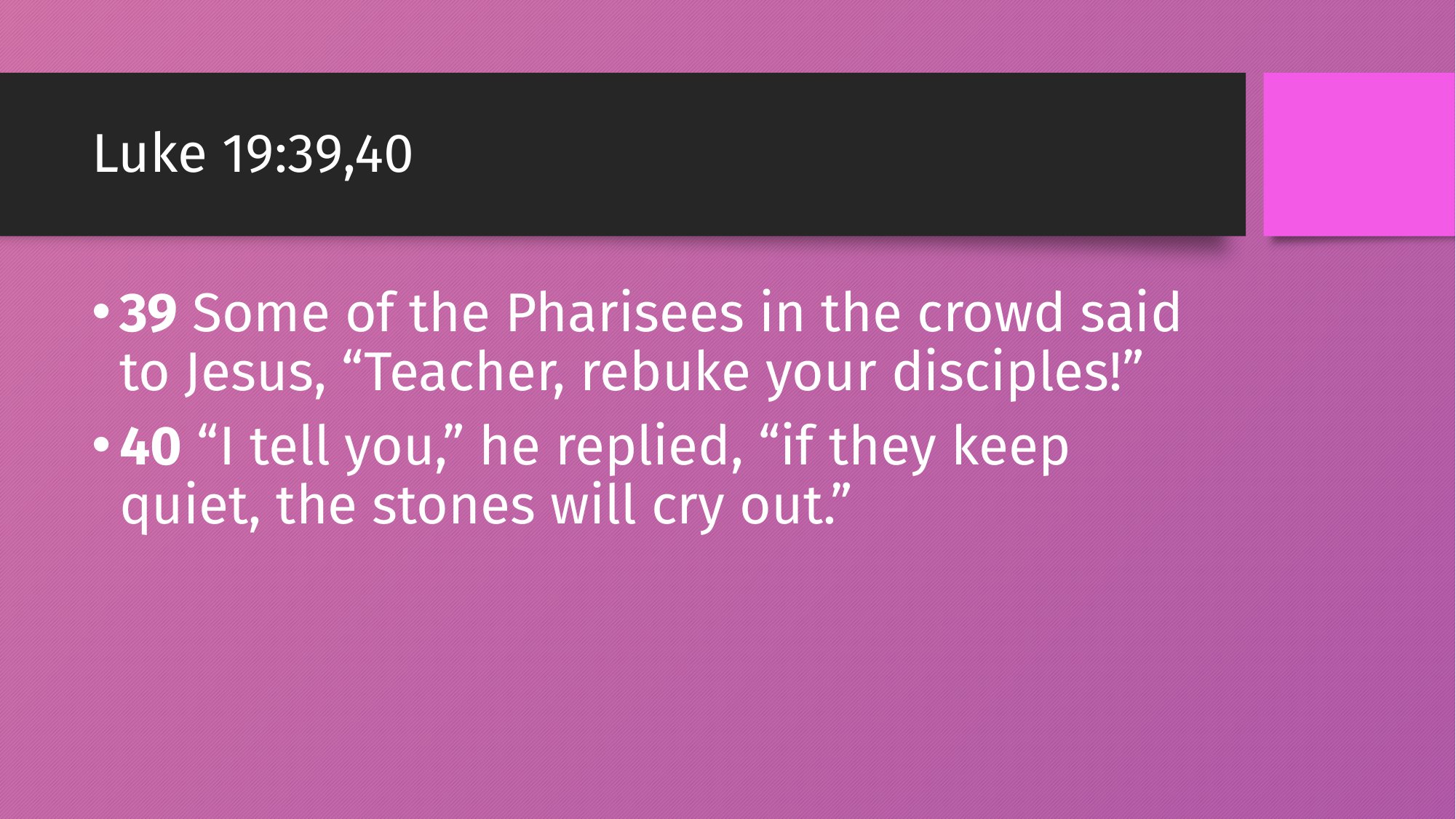

# Luke 19:39,40
39 Some of the Pharisees in the crowd said to Jesus, “Teacher, rebuke your disciples!”
40 “I tell you,” he replied, “if they keep quiet, the stones will cry out.”